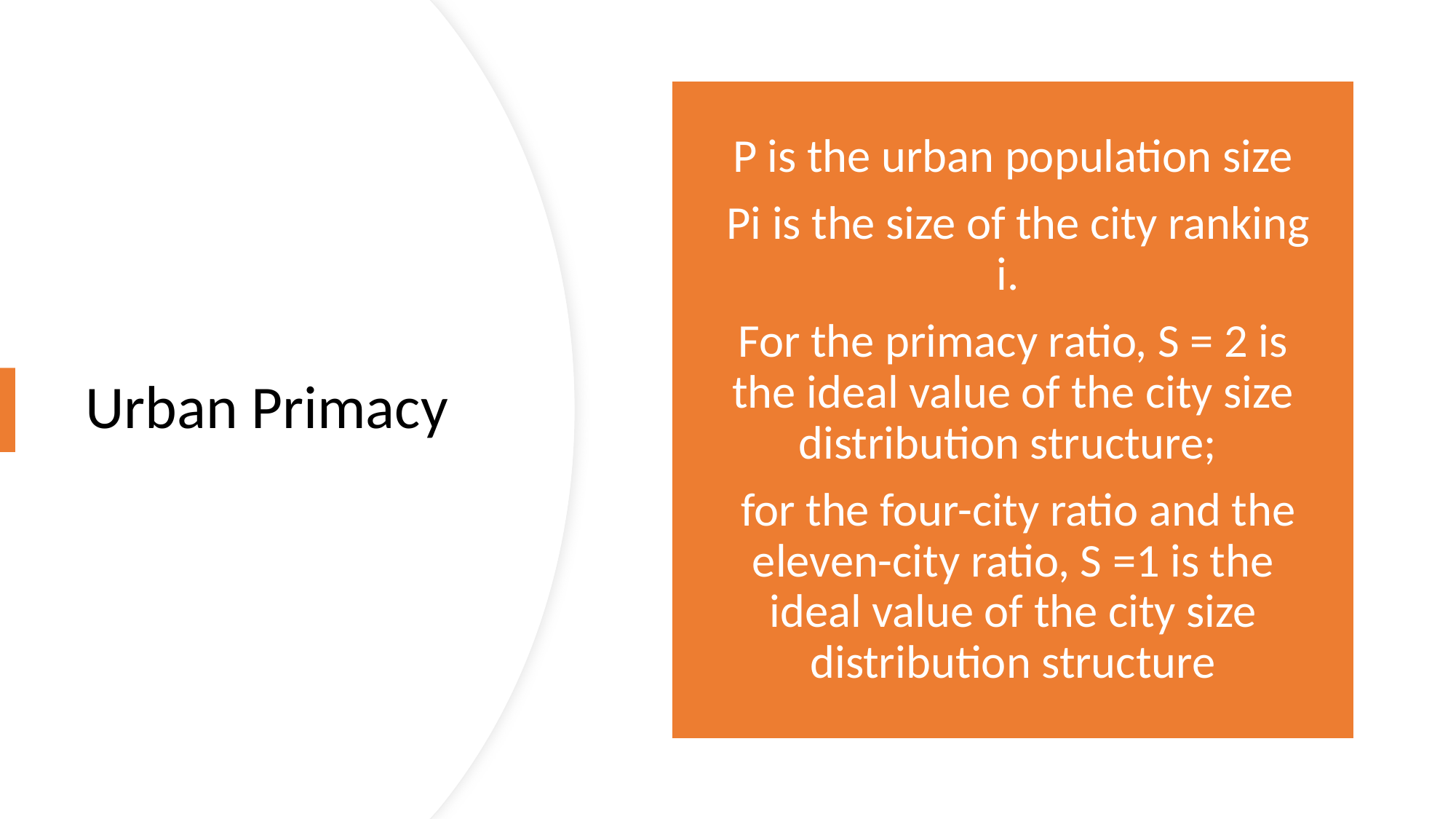

P is the urban population size
 Pi is the size of the city ranking i.
For the primacy ratio, S = 2 is the ideal value of the city size distribution structure;
 for the four-city ratio and the eleven-city ratio, S =1 is the ideal value of the city size distribution structure
# Urban Primacy